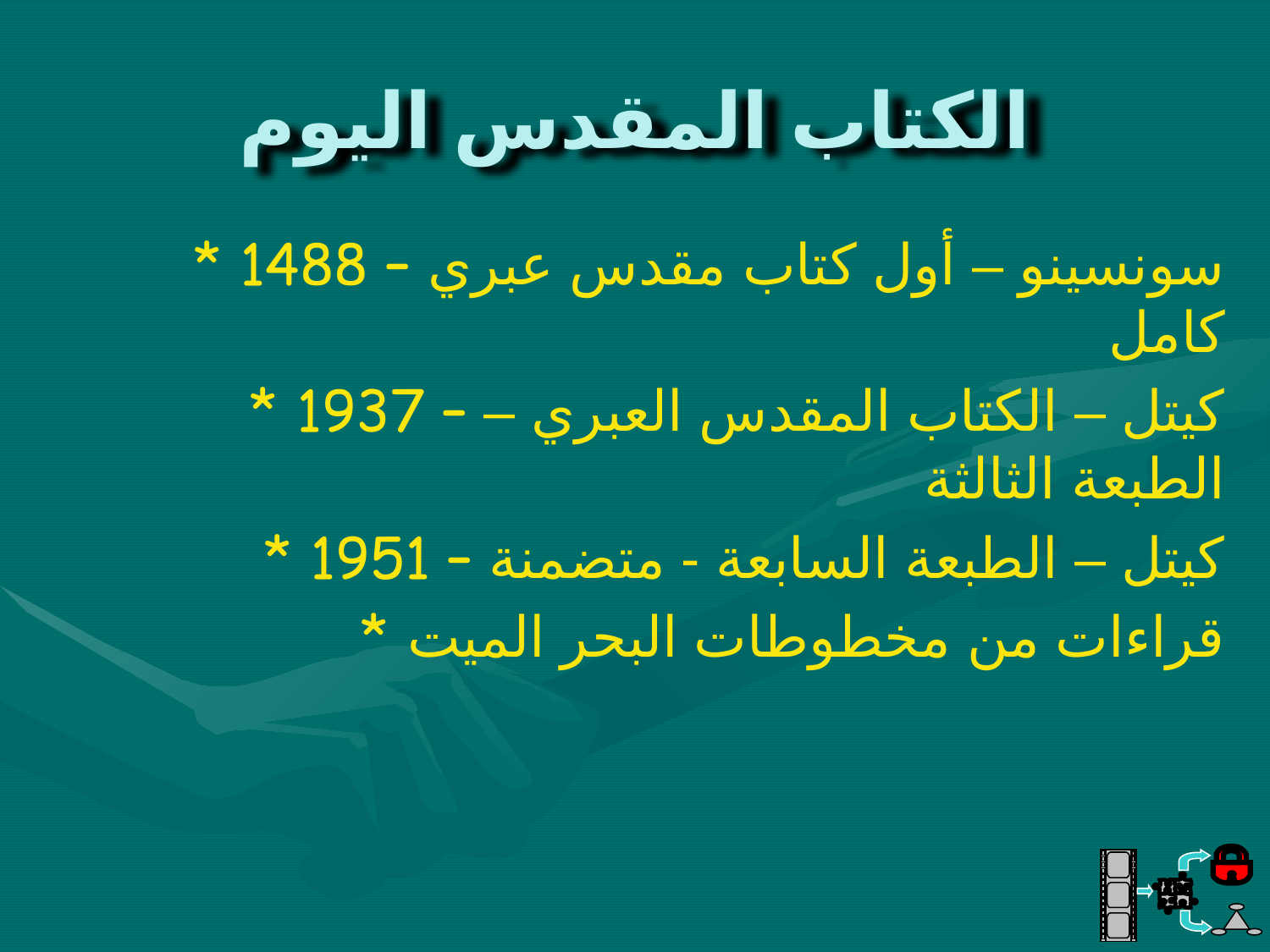

# الكتاب المقدس اليوم
* 1488 – سونسينو – أول كتاب مقدس عبري كامل
* 1937 – كيتل – الكتاب المقدس العبري – الطبعة الثالثة
* 1951 – كيتل – الطبعة السابعة - متضمنة
* قراءات من مخطوطات البحر الميت